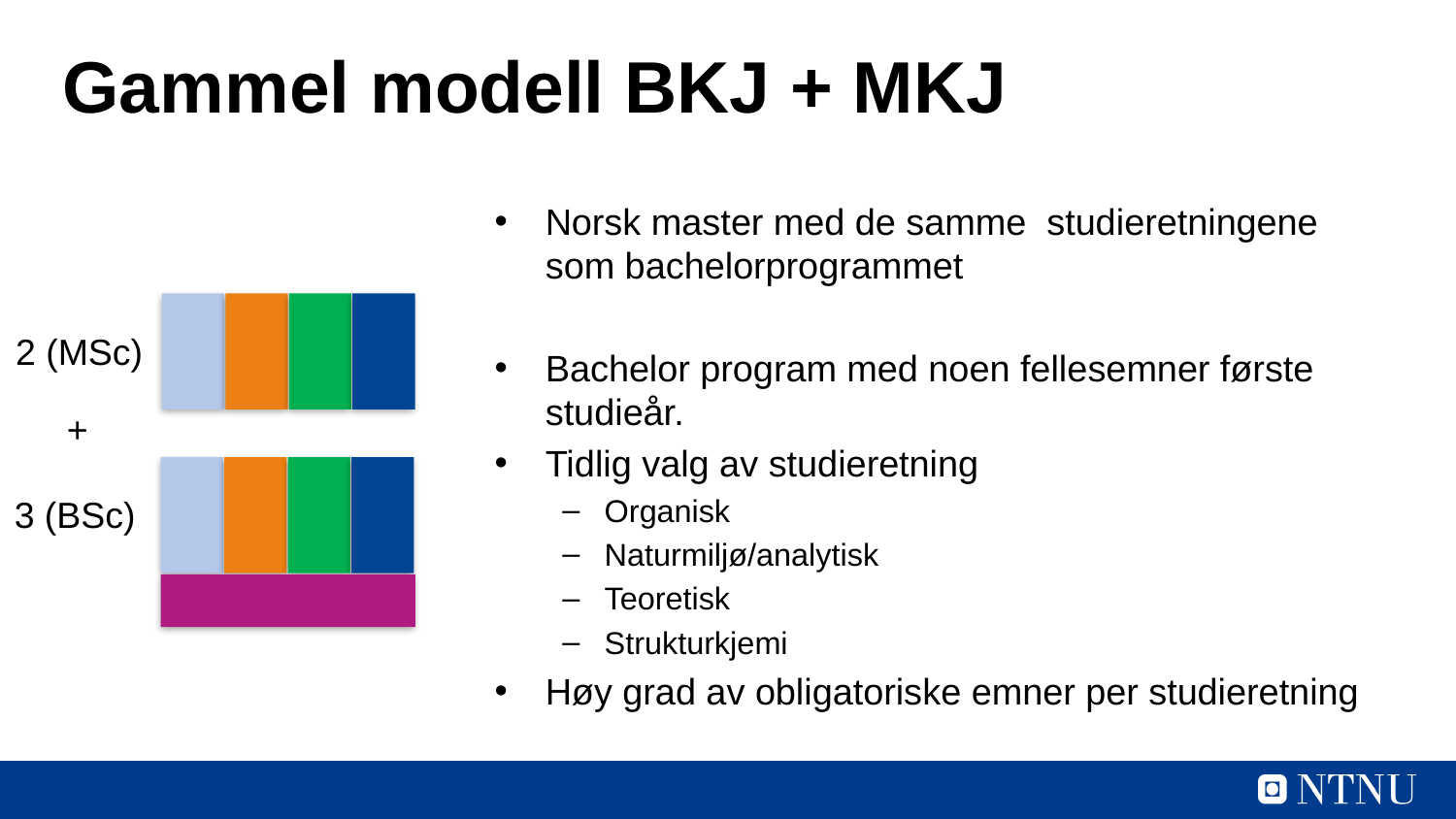

# Gammel modell BKJ + MKJ
Norsk master med de samme  studieretningene som bachelorprogrammet

Bachelor program med noen fellesemner første studieår.
Tidlig valg av studieretning
Organisk
Naturmiljø/analytisk
Teoretisk
Strukturkjemi
Høy grad av obligatoriske emner per studieretning

2 (MSc)
+

3 (BSc)